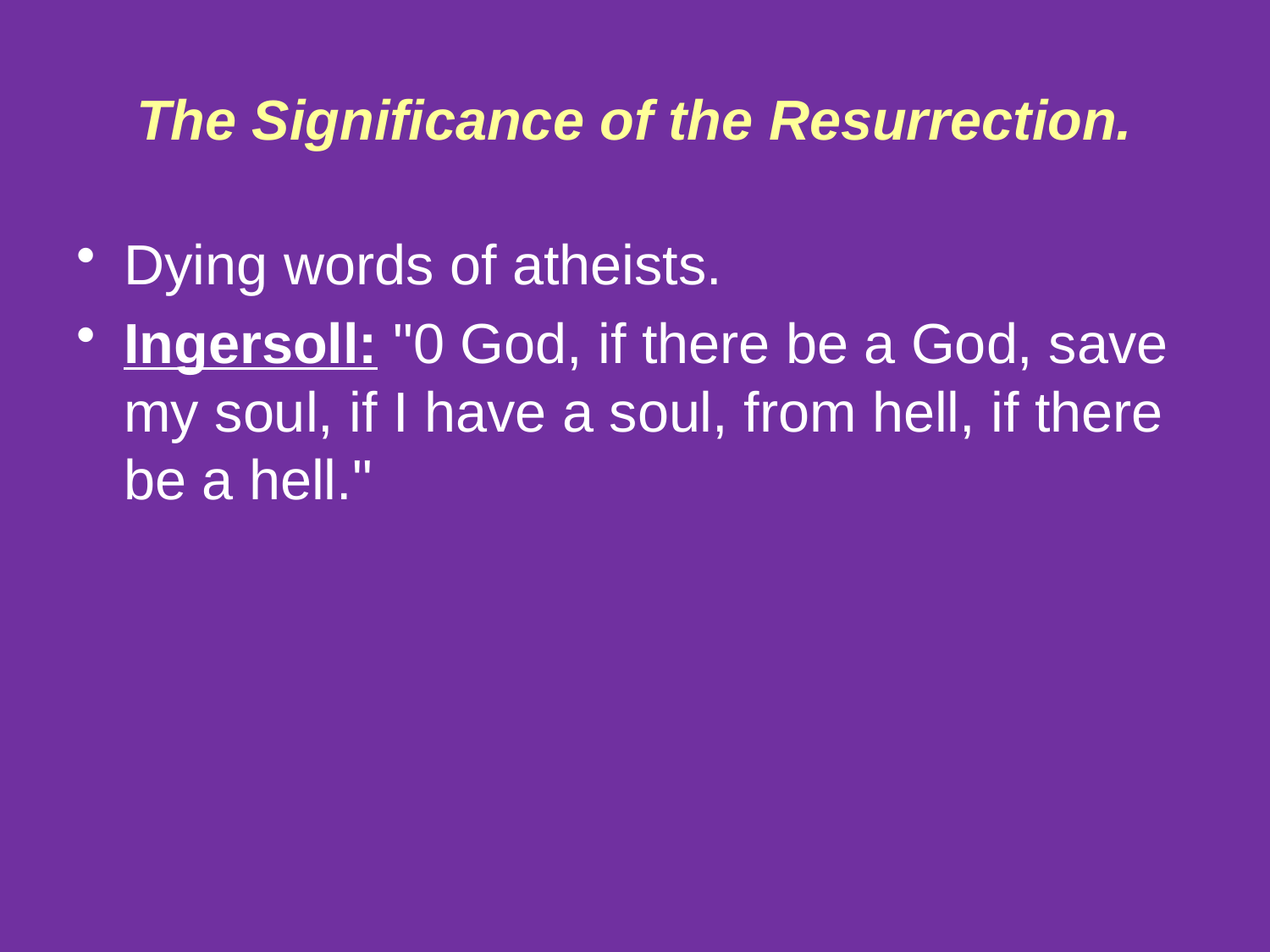

# The Significance of the Resurrection.
Dying words of atheists.
Ingersoll: "0 God, if there be a God, save my soul, if I have a soul, from hell, if there be a hell."